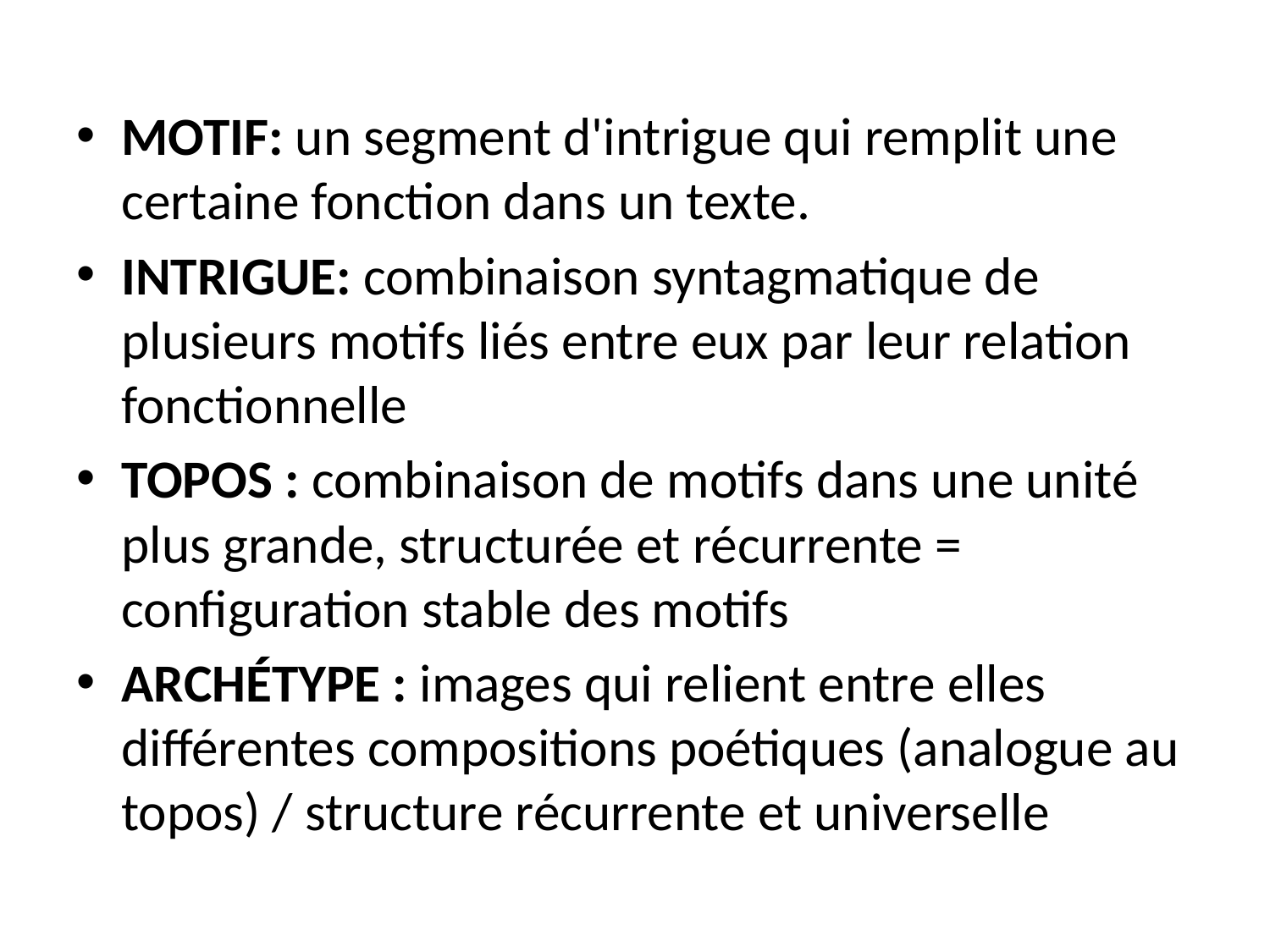

MOTIF: un segment d'intrigue qui remplit une certaine fonction dans un texte.
INTRIGUE: combinaison syntagmatique de plusieurs motifs liés entre eux par leur relation fonctionnelle
TOPOS : combinaison de motifs dans une unité plus grande, structurée et récurrente = configuration stable des motifs
ARCHÉTYPE : images qui relient entre elles différentes compositions poétiques (analogue au topos) / structure récurrente et universelle